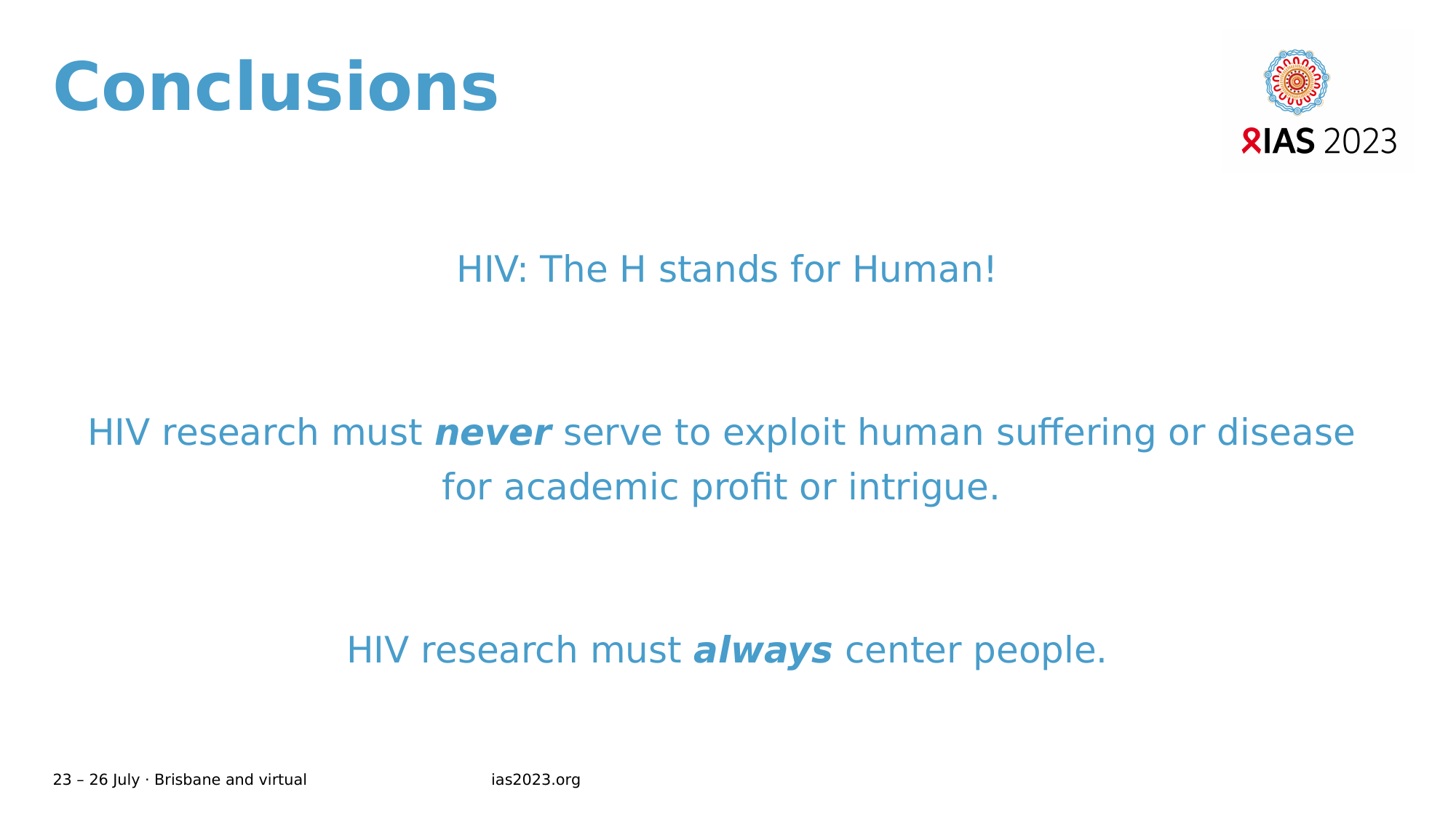

# Conclusions
HIV: The H stands for Human!

HIV research must never serve to exploit human suffering or disease
for academic profit or intrigue.

HIV research must always center people.